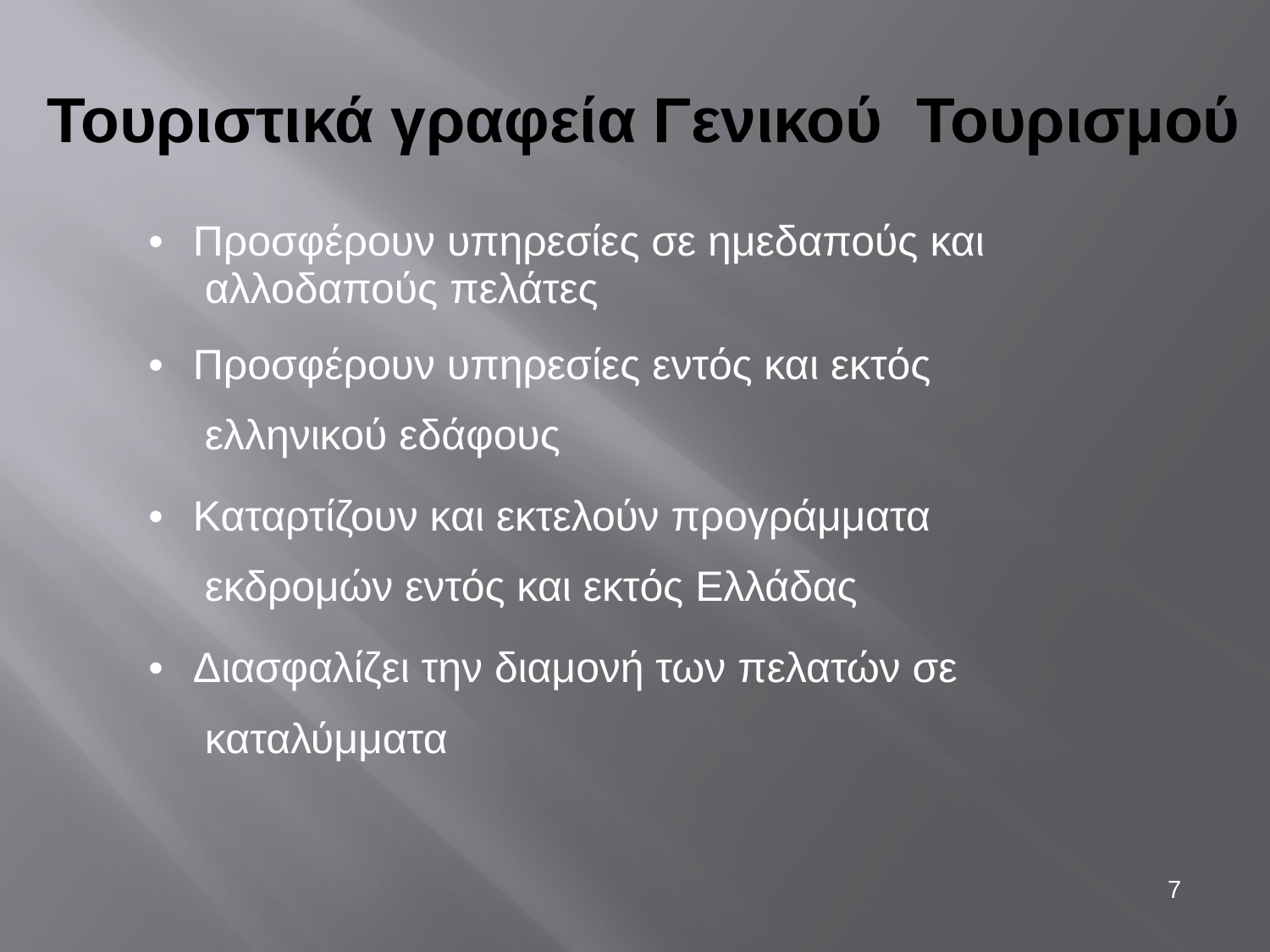

# Τουριστικά γραφεία Γενικού  Τουρισμού
•	Προσφέρουν υπηρεσίες σε ημεδαπούς και  αλλοδαπούς πελάτες
•	Προσφέρουν υπηρεσίες εντός και εκτός  ελληνικού εδάφους
•	Καταρτίζουν και εκτελούν προγράμματα  εκδρομών εντός και εκτός Ελλάδας
•	Διασφαλίζει την διαμονή των πελατών σε  καταλύμματα
7